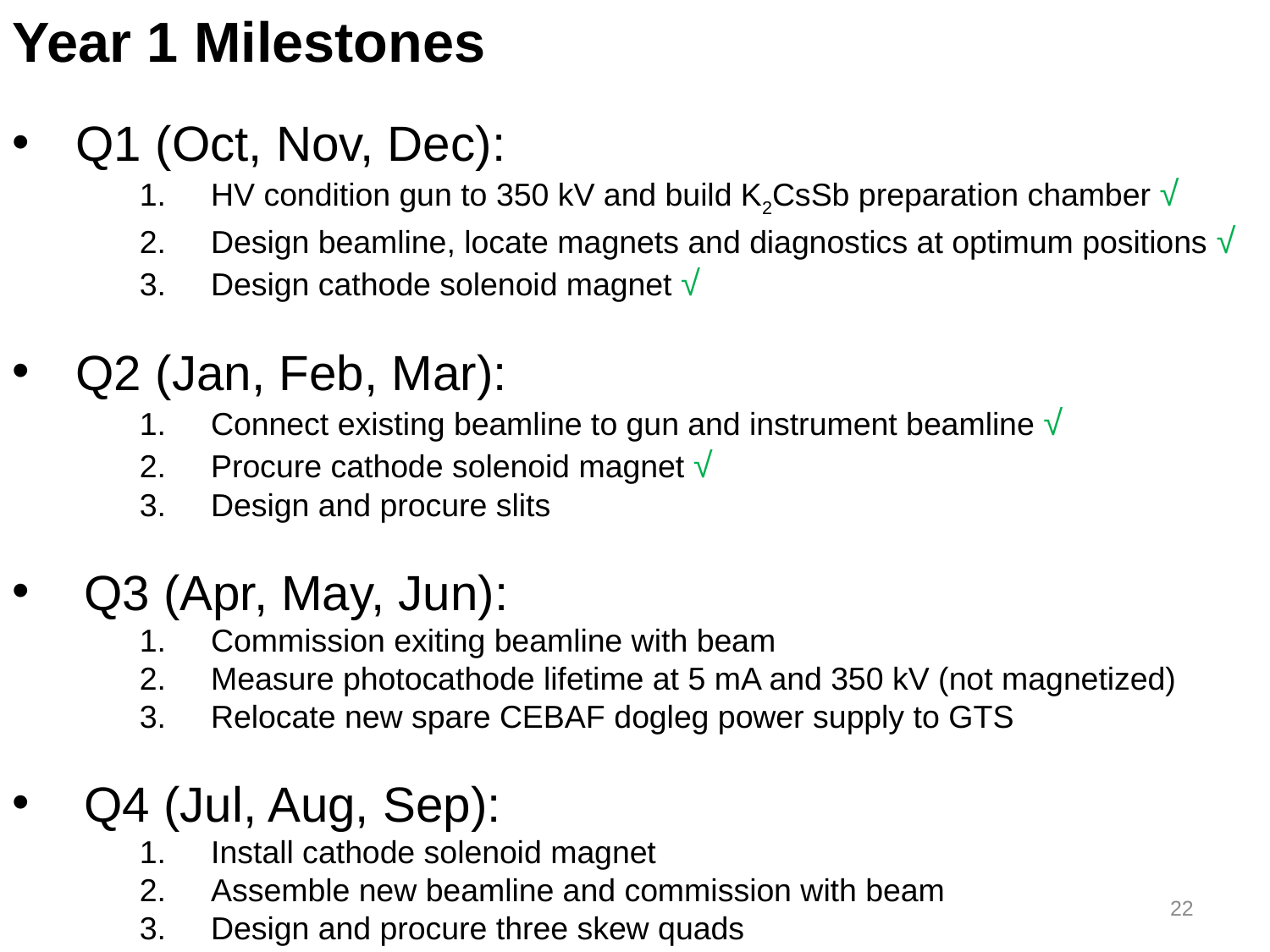

Year 1 Milestones

Q1 (Oct, Nov, Dec):
HV condition gun to 350 kV and build K2CsSb preparation chamber √
Design beamline, locate magnets and diagnostics at optimum positions √
Design cathode solenoid magnet √

Q2 (Jan, Feb, Mar):
Connect existing beamline to gun and instrument beamline √
Procure cathode solenoid magnet √
Design and procure slits

Q3 (Apr, May, Jun):
Commission exiting beamline with beam
Measure photocathode lifetime at 5 mA and 350 kV (not magnetized)
Relocate new spare CEBAF dogleg power supply to GTS

Q4 (Jul, Aug, Sep):
Install cathode solenoid magnet
Assemble new beamline and commission with beam
Design and procure three skew quads
22